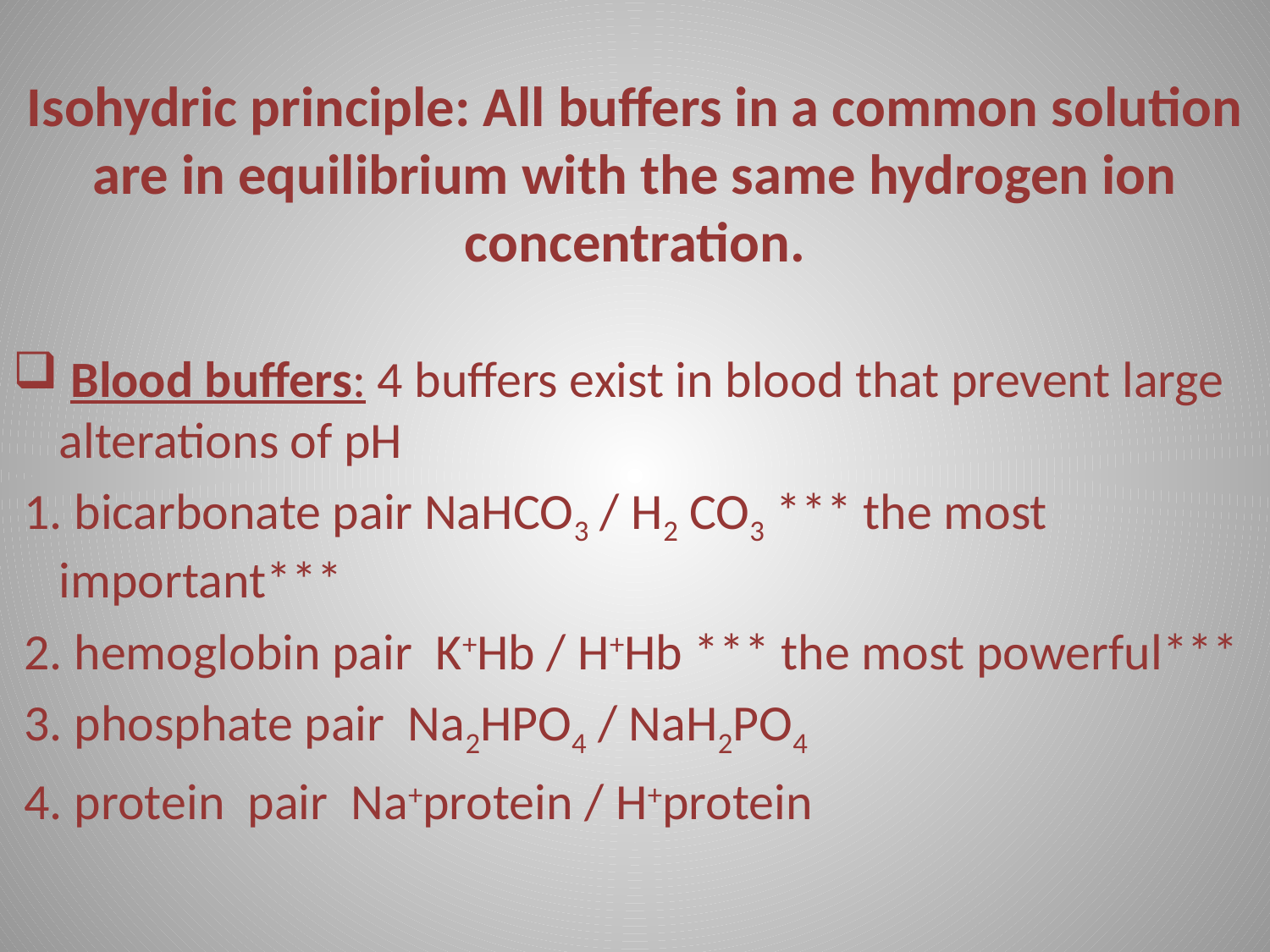

# Isohydric principle: All buffers in a common solution are in equilibrium with the same hydrogen ion concentration.

 Blood buffers: 4 buffers exist in blood that prevent large alterations of pH
 1. bicarbonate pair NaHCO3 / H2 CO3 *** the most important***
 2. hemoglobin pair  K+Hb / H+Hb *** the most powerful***
 3. phosphate pair  Na2HPO4 / NaH2PO4
 4. protein  pair  Na+protein / H+protein